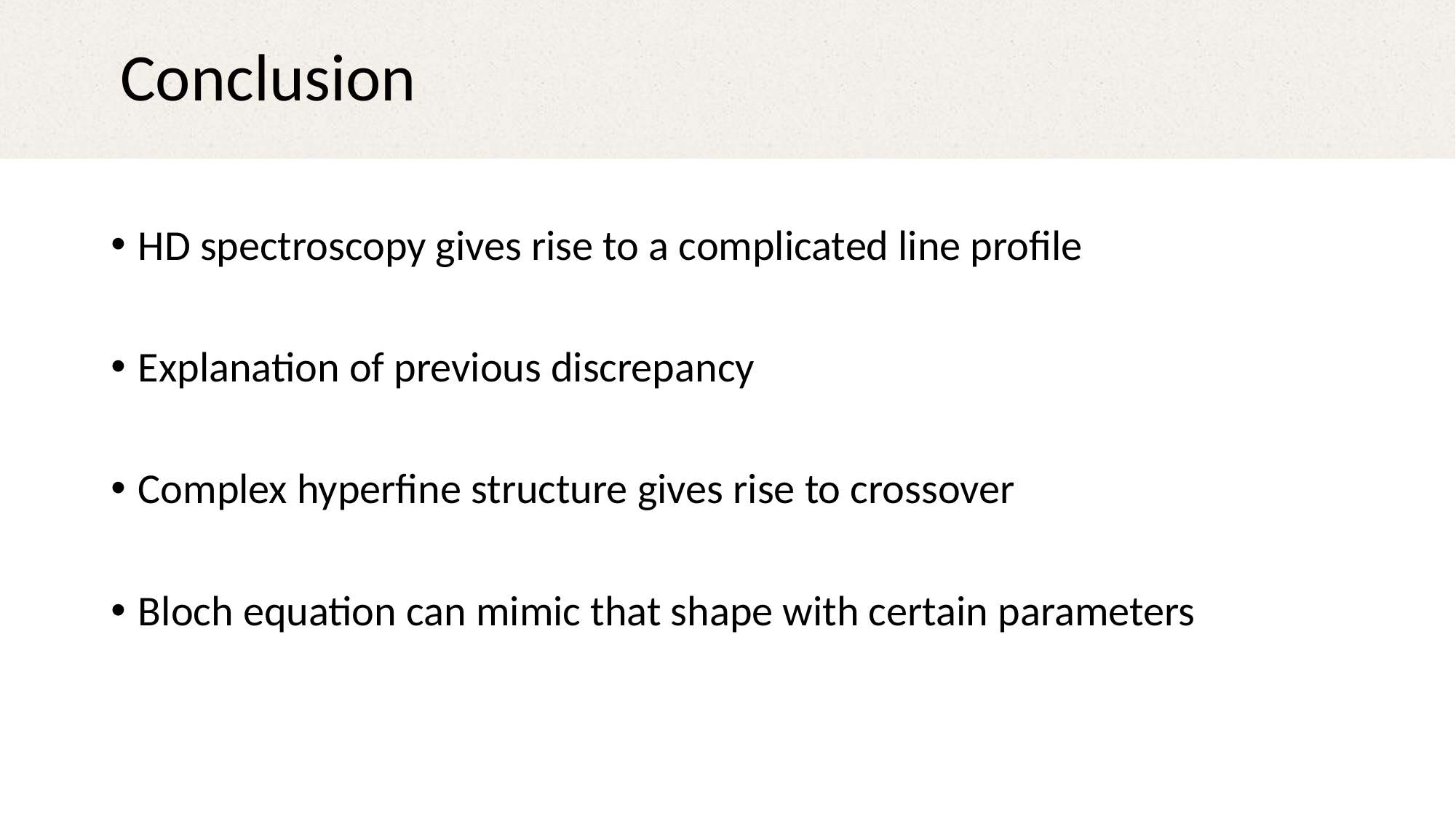

# Conclusion
HD spectroscopy gives rise to a complicated line profile

Explanation of previous discrepancy

Complex hyperfine structure gives rise to crossover

Bloch equation can mimic that shape with certain parameters